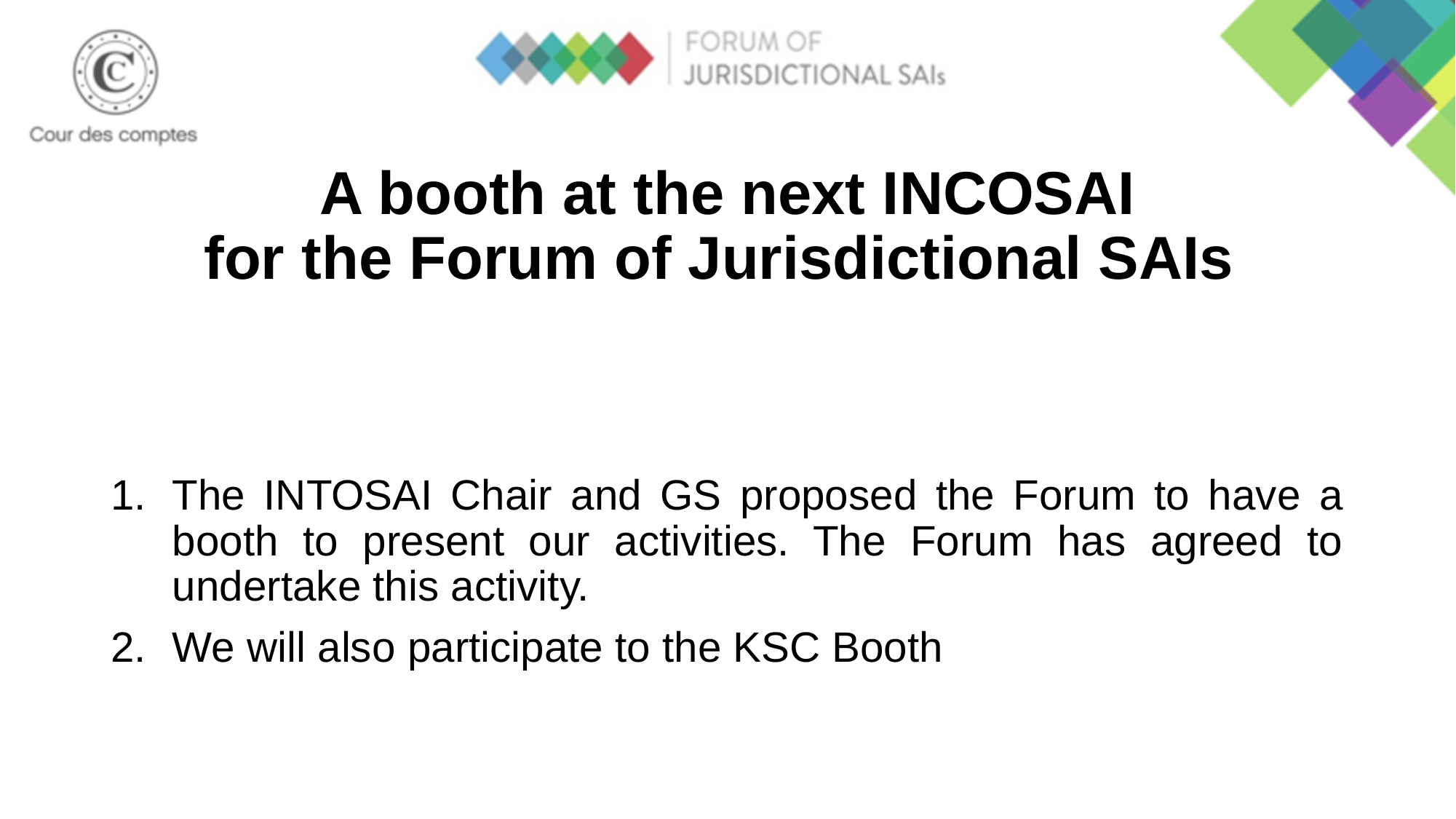

# A booth at the next INCOSAI for the Forum of Jurisdictional SAIs

The INTOSAI Chair and GS proposed the Forum to have a booth to present our activities. The Forum has agreed to undertake this activity.
We will also participate to the KSC Booth